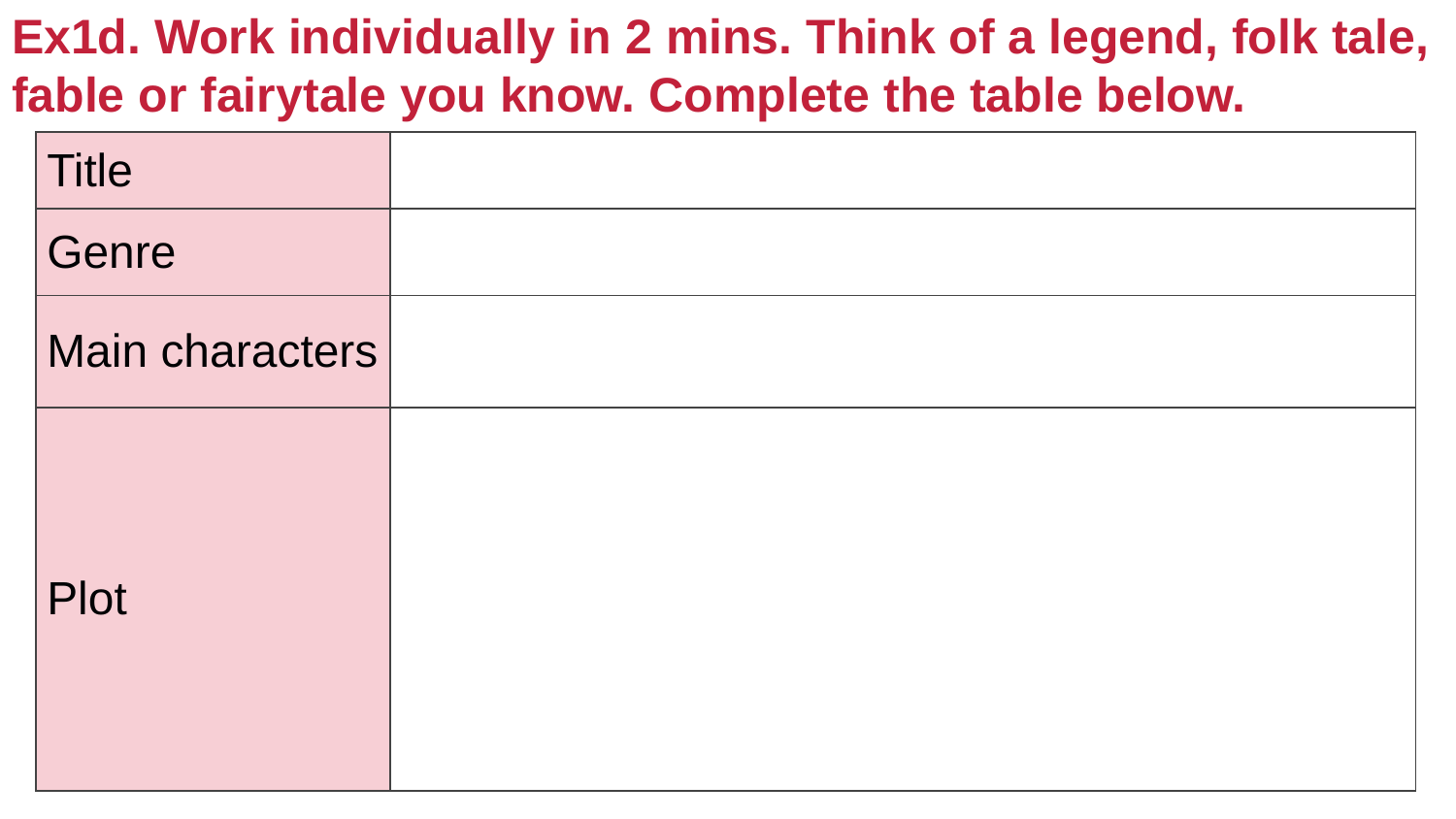

Ex1d. Work individually in 2 mins. Think of a legend, folk tale, fable or fairytale you know. Complete the table below.
| Title |  |
| --- | --- |
| Genre |  |
| Main characters |  |
| Plot |  |